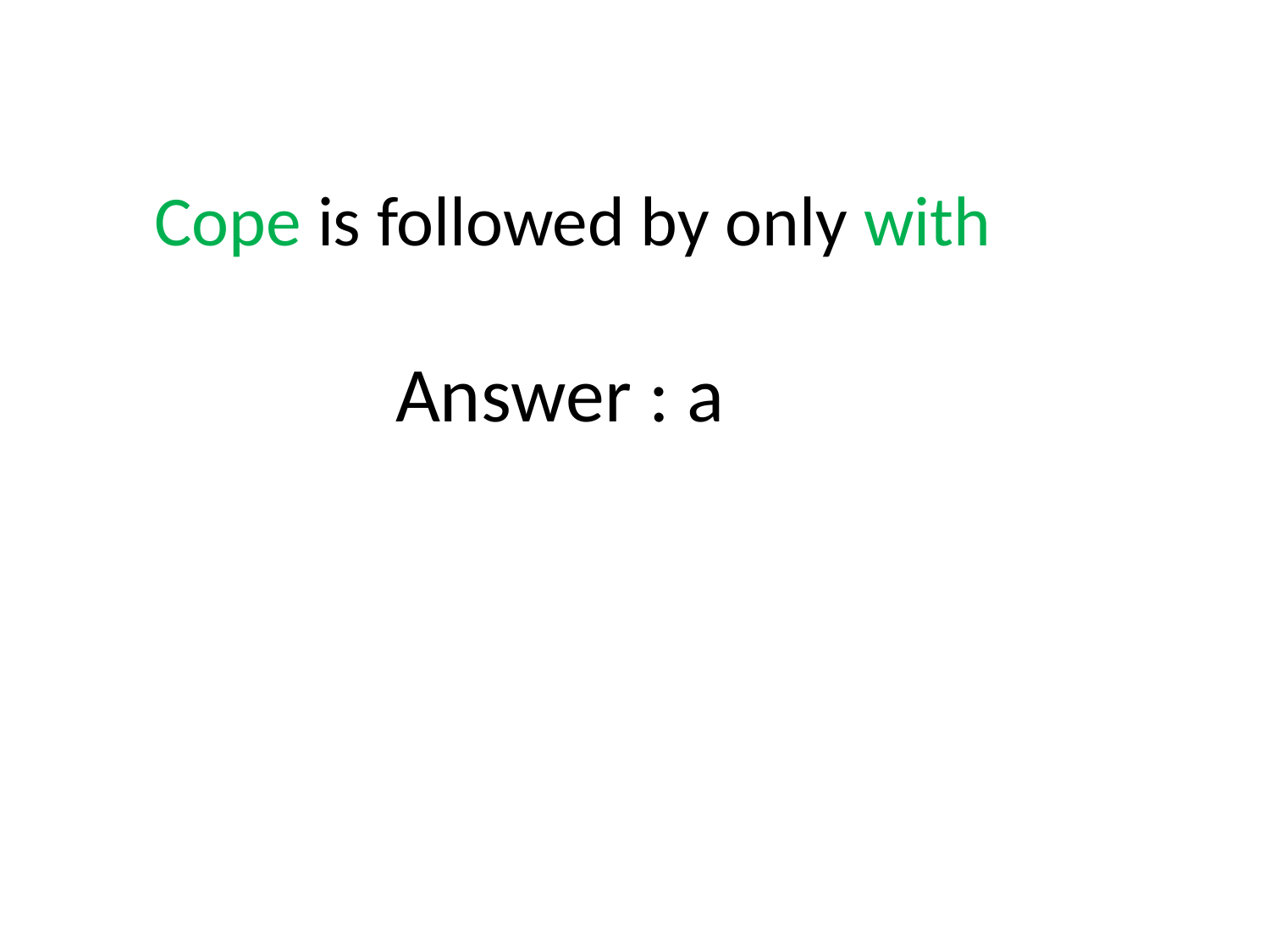

Cope is followed by only with
Answer : a